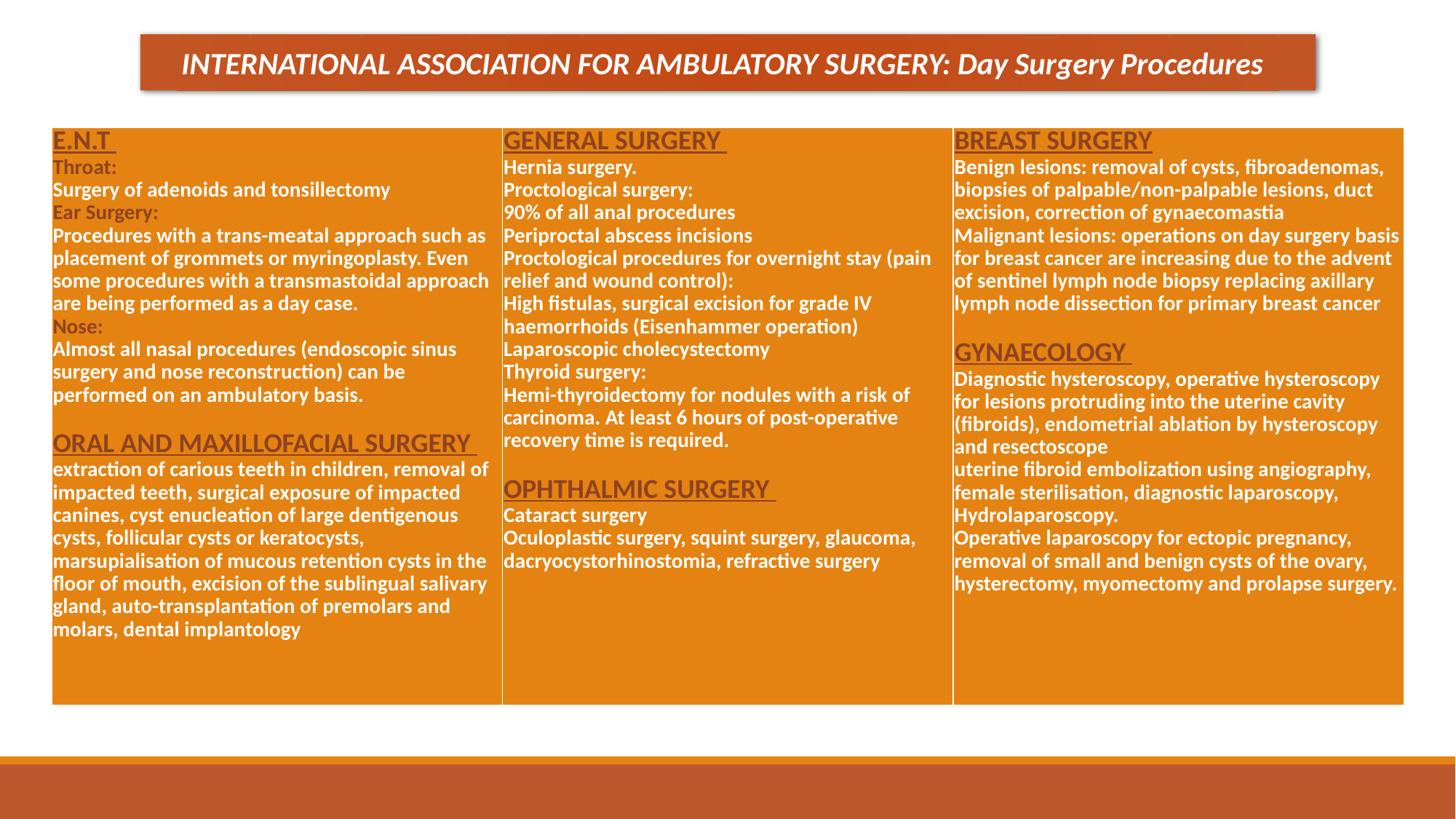

INTERNATIONAL ASSOCIATION FOR AMBULATORY SURGERY: Day Surgery Procedures
| E.N.T Throat: Surgery of adenoids and tonsillectomy Ear Surgery: Procedures with a trans-meatal approach such as placement of grommets or myringoplasty. Even some procedures with a transmastoidal approach are being performed as a day case. Nose: Almost all nasal procedures (endoscopic sinus surgery and nose reconstruction) can be performed on an ambulatory basis.   ORAL AND MAXILLOFACIAL SURGERY extraction of carious teeth in children, removal of impacted teeth, surgical exposure of impacted canines, cyst enucleation of large dentigenous cysts, follicular cysts or keratocysts, marsupialisation of mucous retention cysts in the floor of mouth, excision of the sublingual salivary gland, auto-transplantation of premolars and molars, dental implantology | GENERAL SURGERY Hernia surgery. Proctological surgery: 90% of all anal procedures Periproctal abscess incisions Proctological procedures for overnight stay (pain relief and wound control): High fistulas, surgical excision for grade IV haemorrhoids (Eisenhammer operation) Laparoscopic cholecystectomy Thyroid surgery: Hemi-thyroidectomy for nodules with a risk of carcinoma. At least 6 hours of post-operative recovery time is required.   OPHTHALMIC SURGERY Cataract surgery Oculoplastic surgery, squint surgery, glaucoma, dacryocystorhinostomia, refractive surgery | BREAST SURGERY Benign lesions: removal of cysts, fibroadenomas, biopsies of palpable/non-palpable lesions, duct excision, correction of gynaecomastia Malignant lesions: operations on day surgery basis for breast cancer are increasing due to the advent of sentinel lymph node biopsy replacing axillary lymph node dissection for primary breast cancer   GYNAECOLOGY Diagnostic hysteroscopy, operative hysteroscopy for lesions protruding into the uterine cavity (fibroids), endometrial ablation by hysteroscopy and resectoscope uterine fibroid embolization using angiography, female sterilisation, diagnostic laparoscopy, Hydrolaparoscopy. Operative laparoscopy for ectopic pregnancy, removal of small and benign cysts of the ovary, hysterectomy, myomectomy and prolapse surgery. |
| --- | --- | --- |